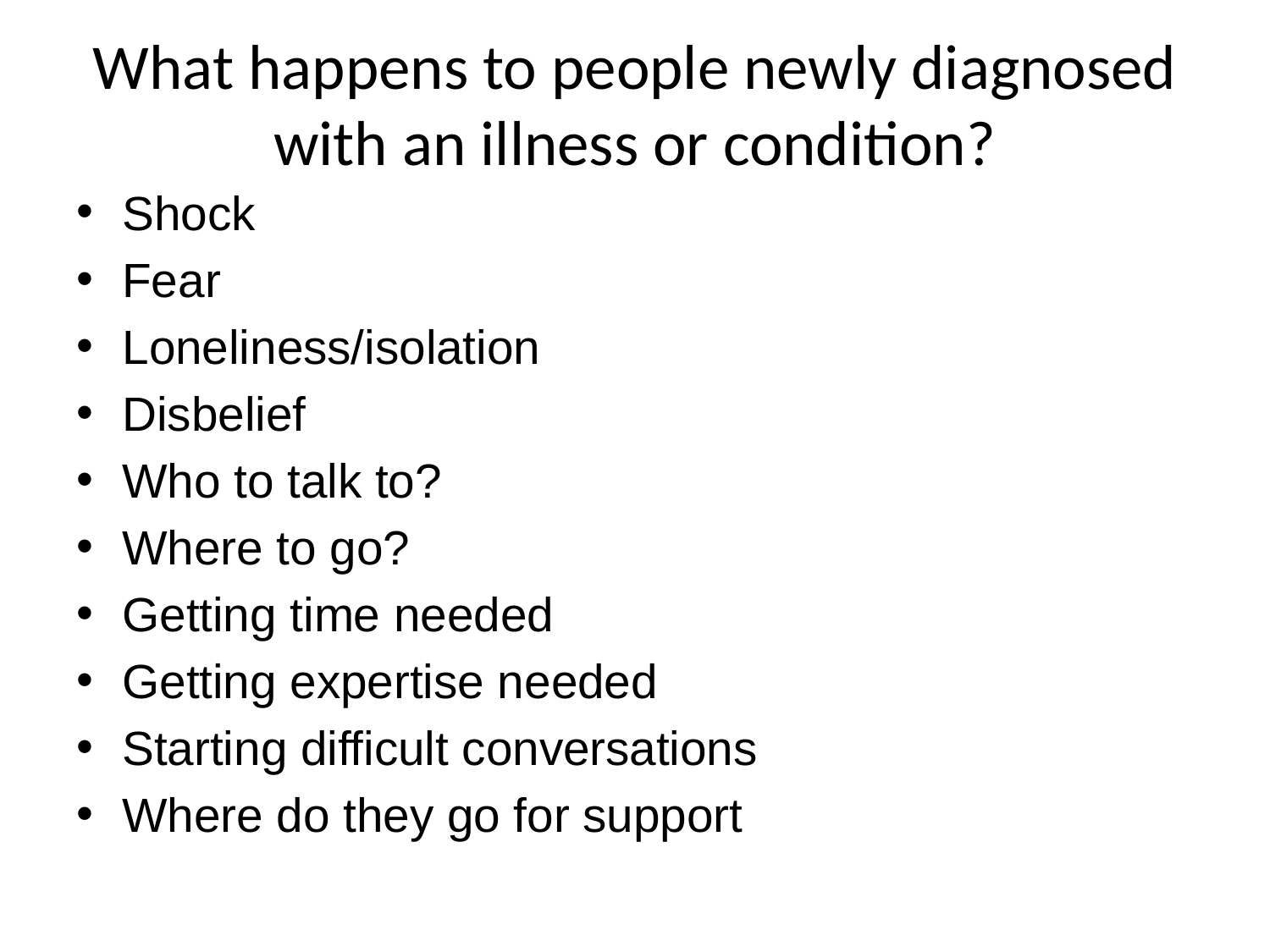

# What happens to people newly diagnosed with an illness or condition?
Shock
Fear
Loneliness/isolation
Disbelief
Who to talk to?
Where to go?
Getting time needed
Getting expertise needed
Starting difficult conversations
Where do they go for support